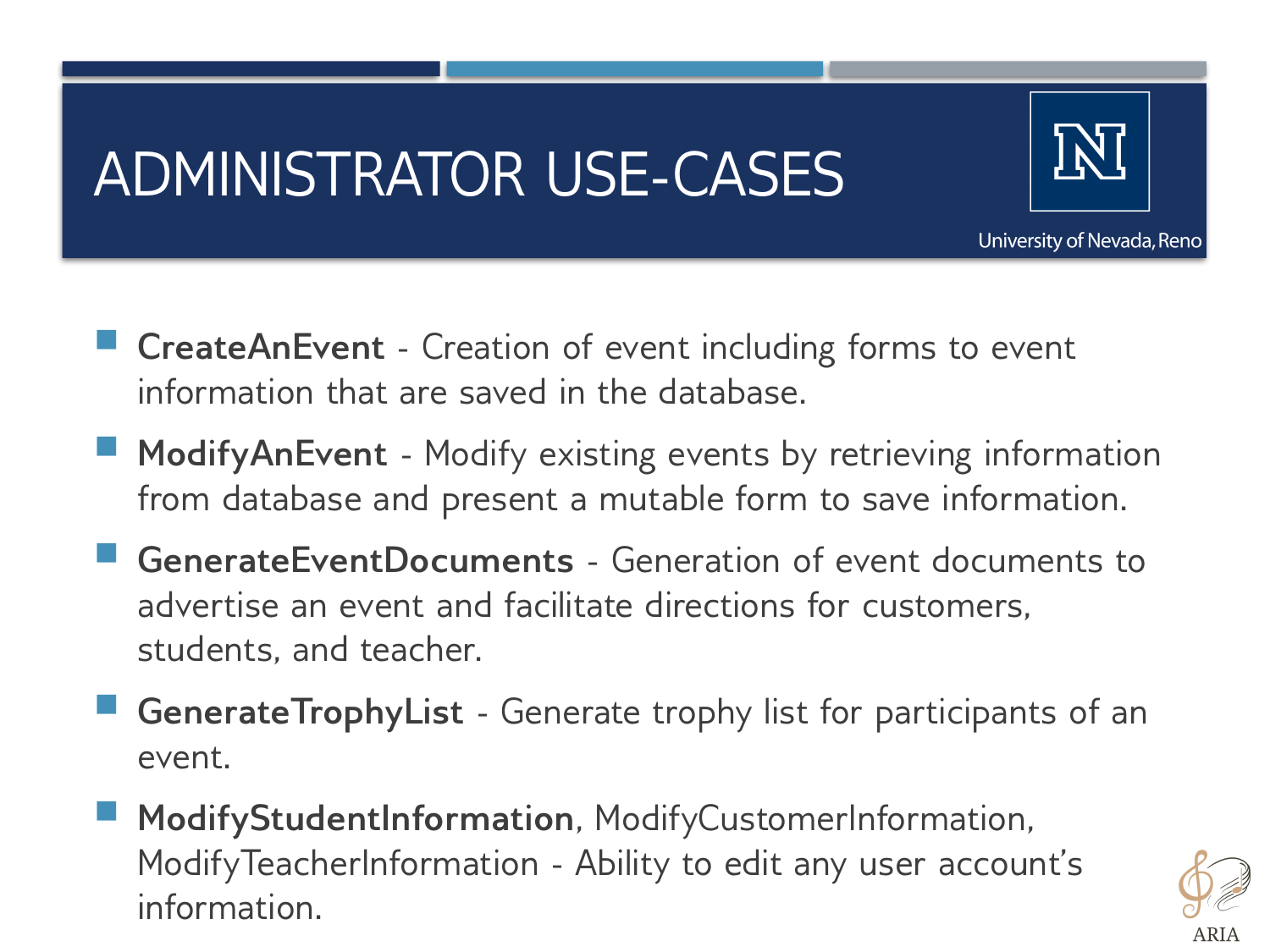

# Administrator Use-Cases
CreateAnEvent - Creation of event including forms to event information that are saved in the database.
ModifyAnEvent - Modify existing events by retrieving information from database and present a mutable form to save information.
GenerateEventDocuments - Generation of event documents to advertise an event and facilitate directions for customers, students, and teacher.
GenerateTrophyList - Generate trophy list for participants of an event.
ModifyStudentInformation, ModifyCustomerInformation, ModifyTeacherInformation - Ability to edit any user account’s information.